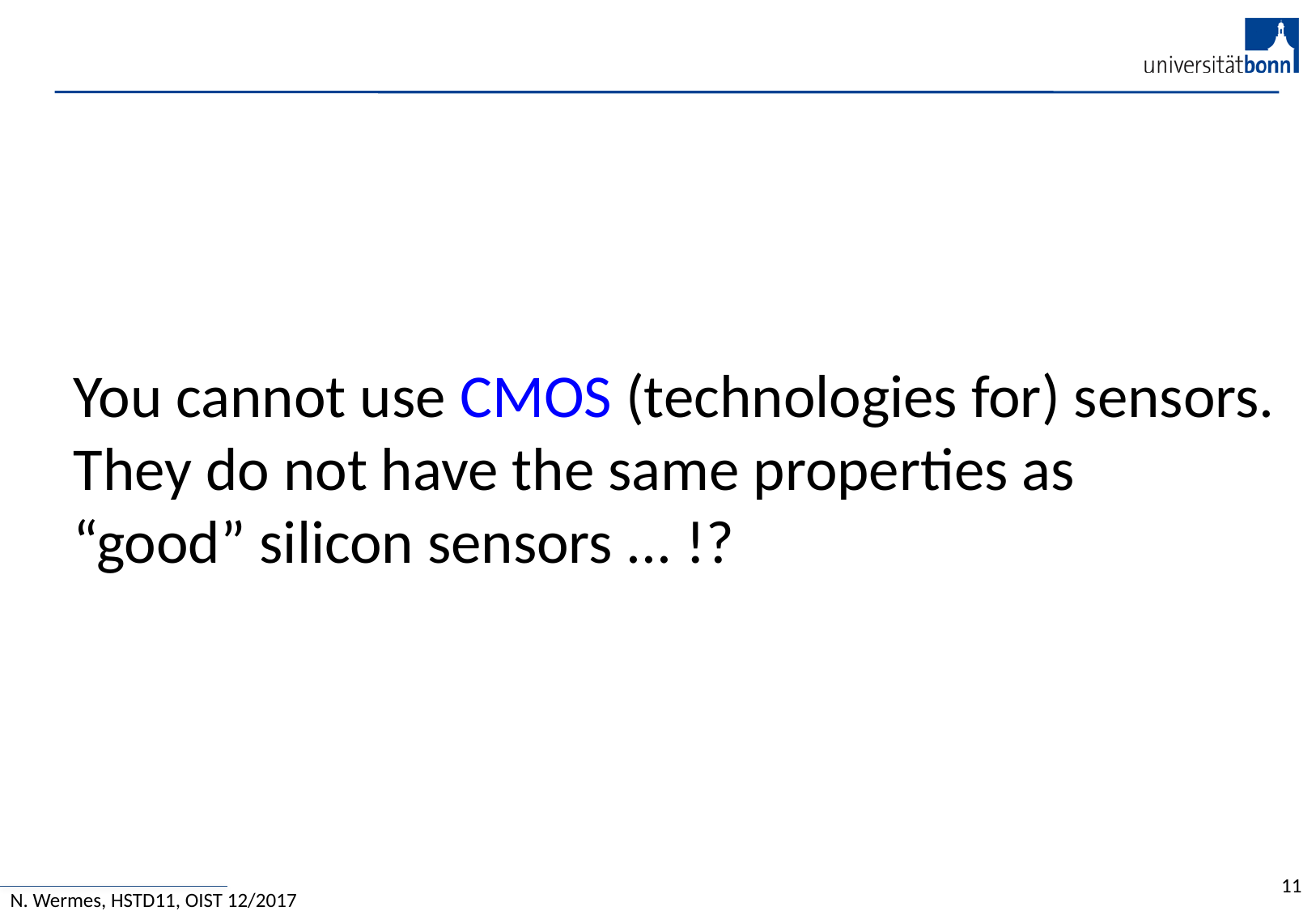

You cannot use CMOS (technologies for) sensors.
They do not have the same properties as
“good” silicon sensors ... !?
11
N. Wermes, HSTD11, OIST 12/2017